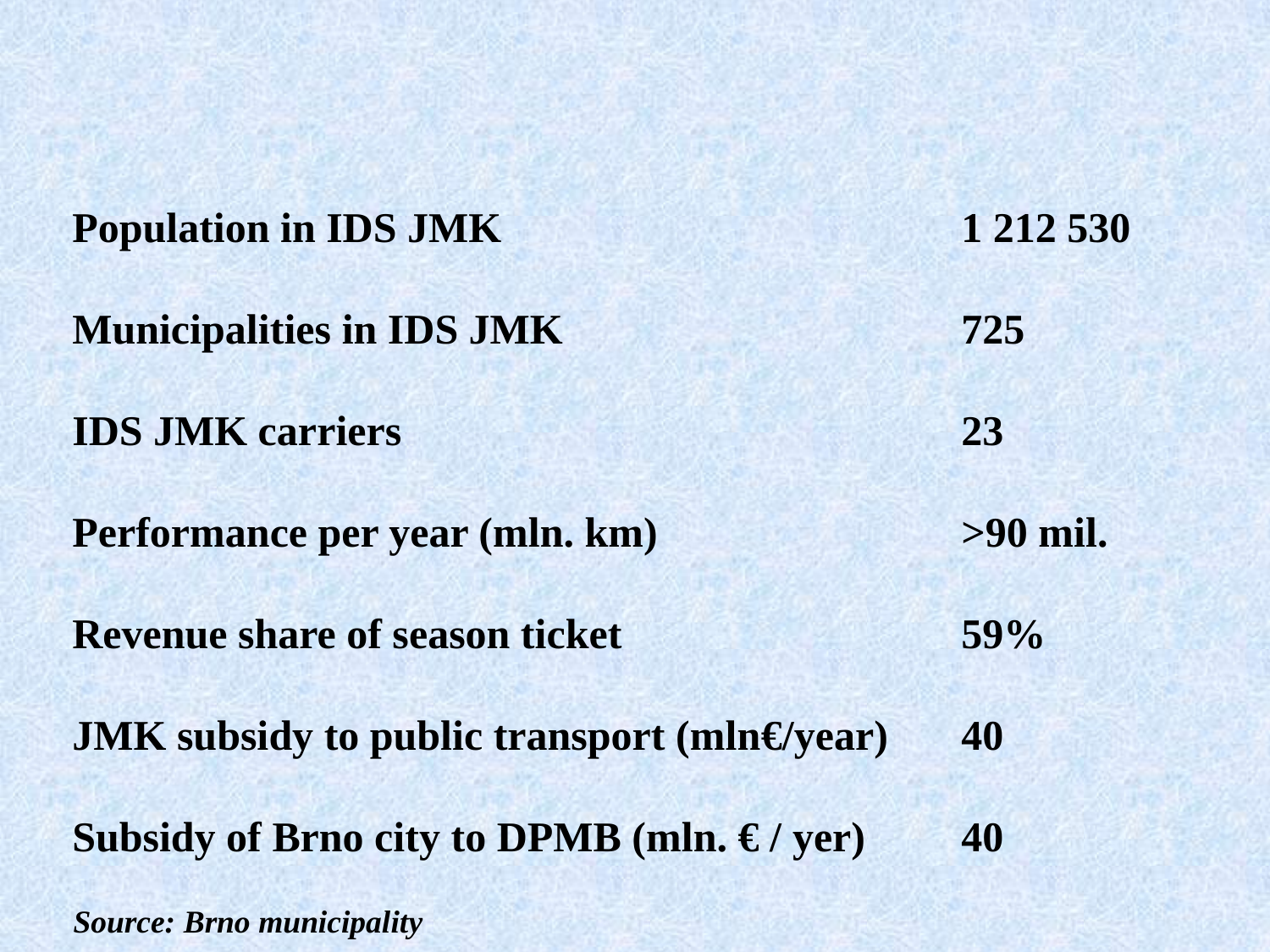

Population in IDS JMK				1 212 530

Municipalities in IDS JMK				725

IDS JMK carriers 					23

Performance per year (mln. km)			>90 mil.

Revenue share of season ticket			59%

JMK subsidy to public transport (mln€/year)	40

Subsidy of Brno city to DPMB (mln. € / yer) 	40
Source: Brno municipality